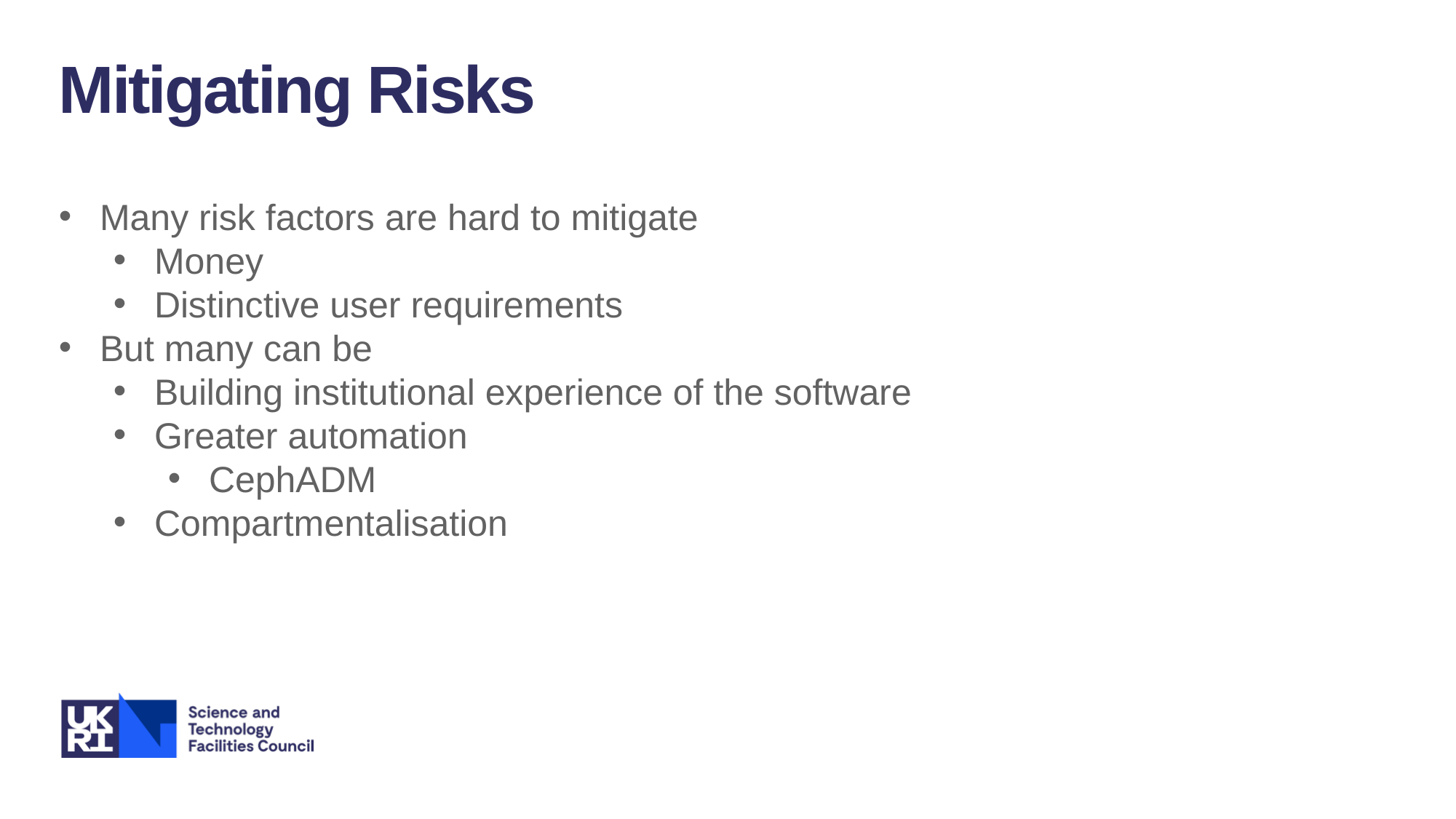

Mitigating Risks

Many risk factors are hard to mitigate
Money
Distinctive user requirements
But many can be
Building institutional experience of the software
Greater automation
CephADM
Compartmentalisation